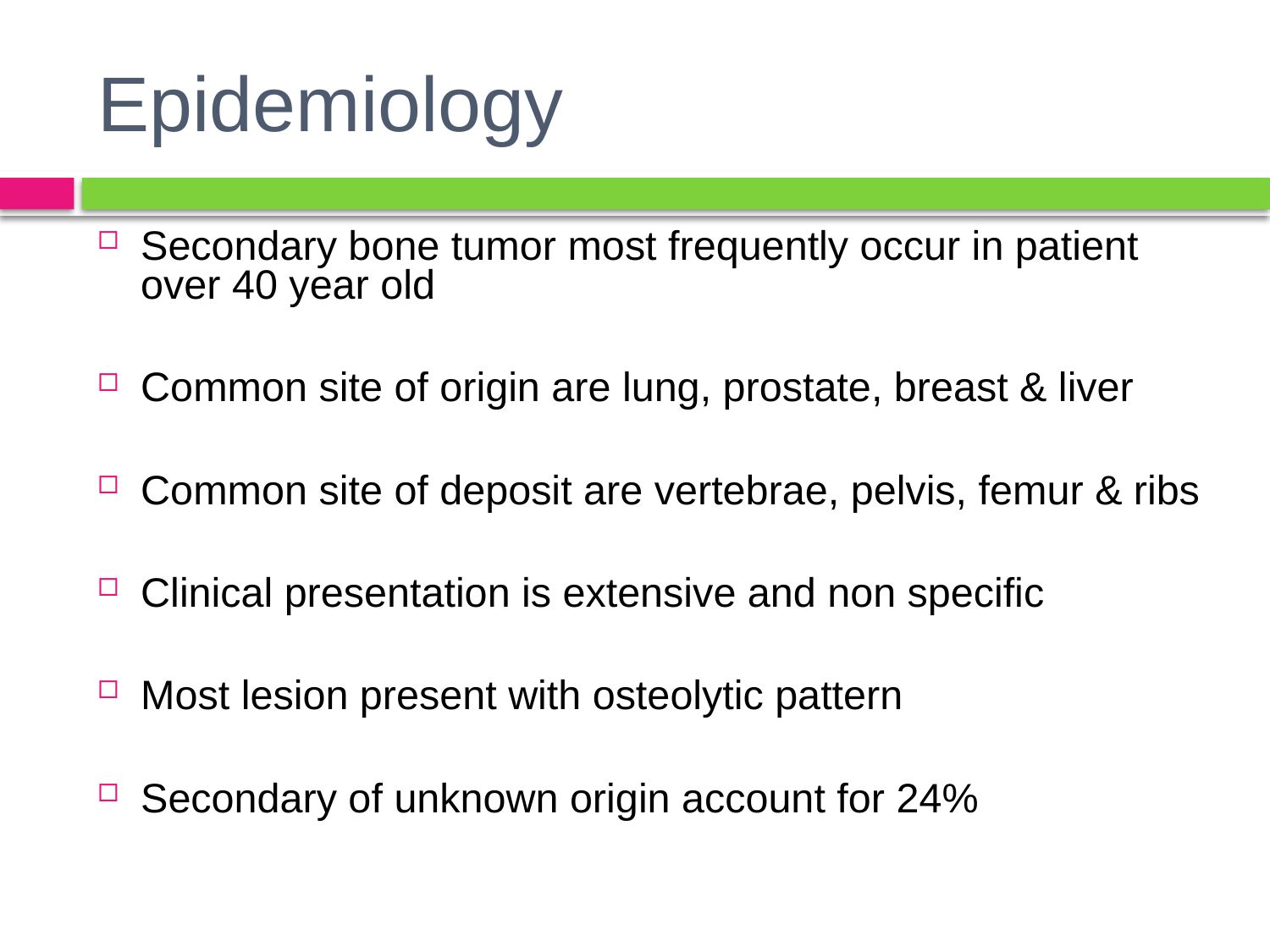

# Epidemiology
Secondary bone tumor most frequently occur in patient over 40 year old

Common site of origin are lung, prostate, breast & liver

Common site of deposit are vertebrae, pelvis, femur & ribs

Clinical presentation is extensive and non specific

Most lesion present with osteolytic pattern

Secondary of unknown origin account for 24%